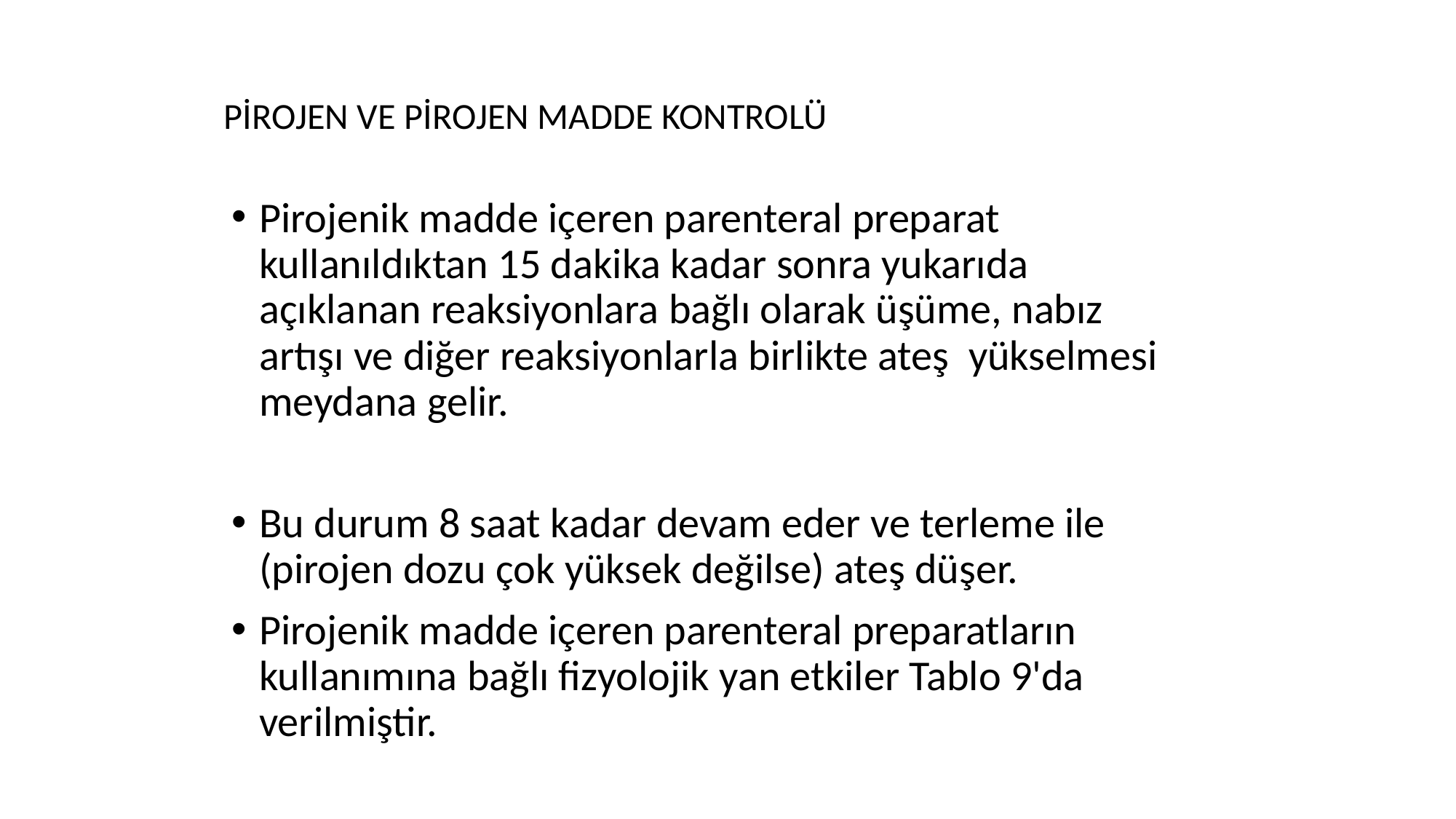

# PİROJEN VE PİROJEN MADDE KONTROLÜ
Pirojenik madde içeren parenteral preparat  kullanıldıktan 15 dakika kadar sonra yukarıda  açıklanan reaksiyonlara bağlı olarak üşüme, nabız  artışı ve diğer reaksiyonlarla birlikte ateş  yükselmesi meydana gelir.

Bu durum 8 saat kadar devam eder ve terleme ile  (pirojen dozu çok yüksek değilse) ateş düşer.
Pirojenik madde içeren parenteral preparatların  kullanımına bağlı fizyolojik yan etkiler Tablo 9'da verilmiştir.